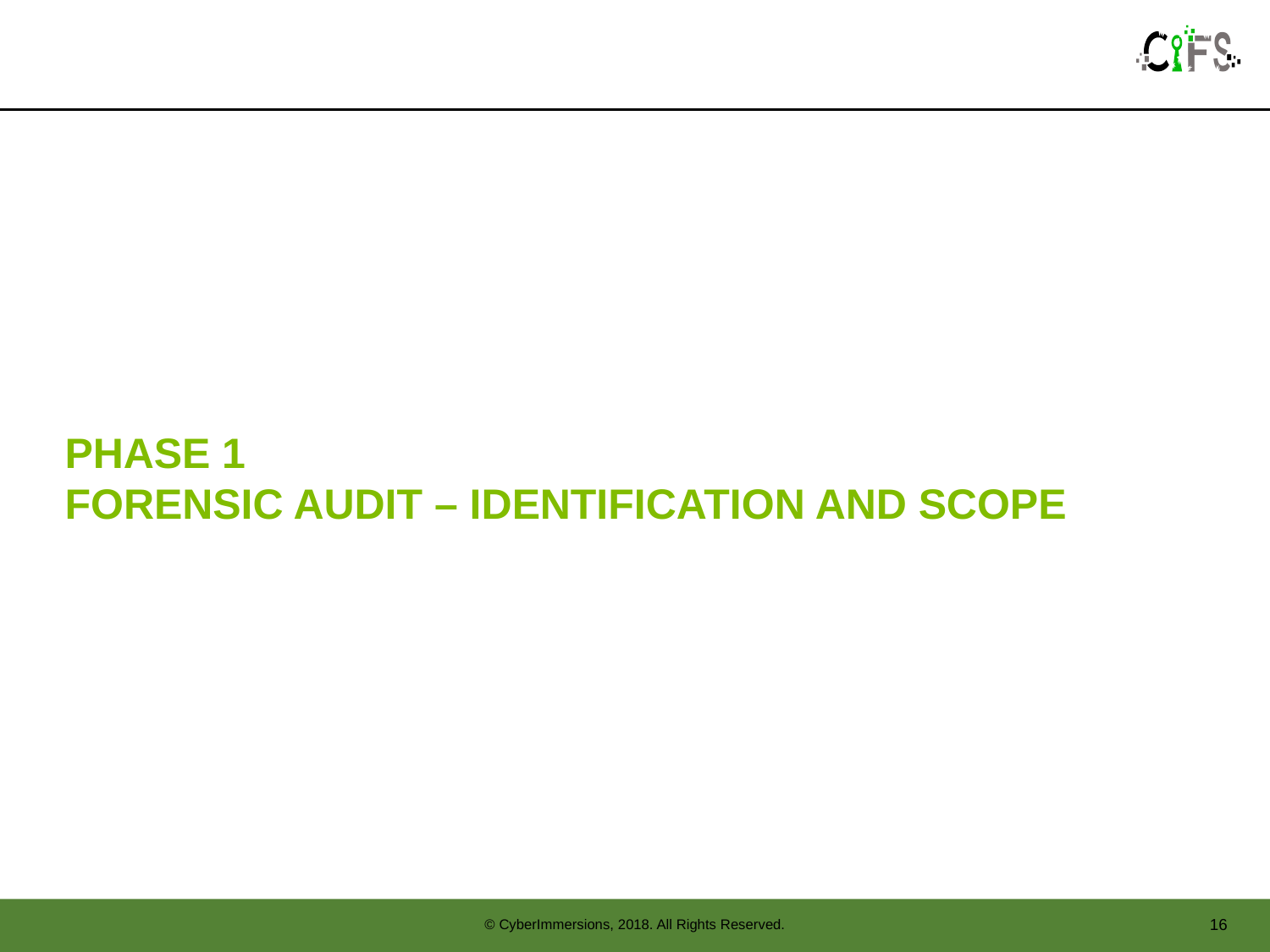

# Phase 1 Forensic Audit – identification and scope
16